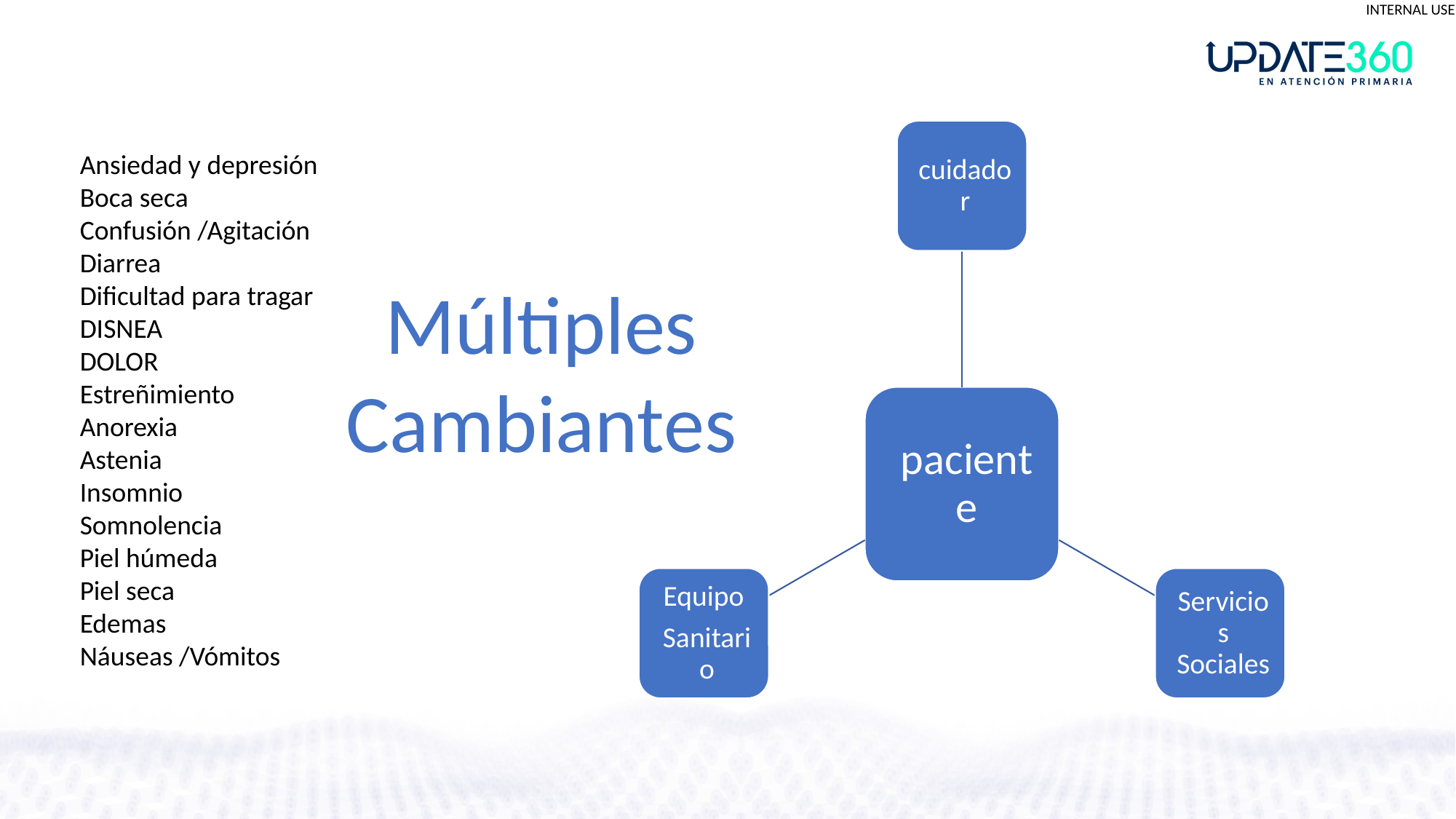

paciente
cuidador
Servicios Sociales
Equipo
Sanitario

Ansiedad y depresión
Boca seca
Confusión /Agitación
Diarrea
Dificultad para tragar
DISNEA
DOLOR
Estreñimiento
Anorexia
Astenia
Insomnio
Somnolencia
Piel húmeda
Piel seca
Edemas
Náuseas /Vómitos
Múltiples
Cambiantes